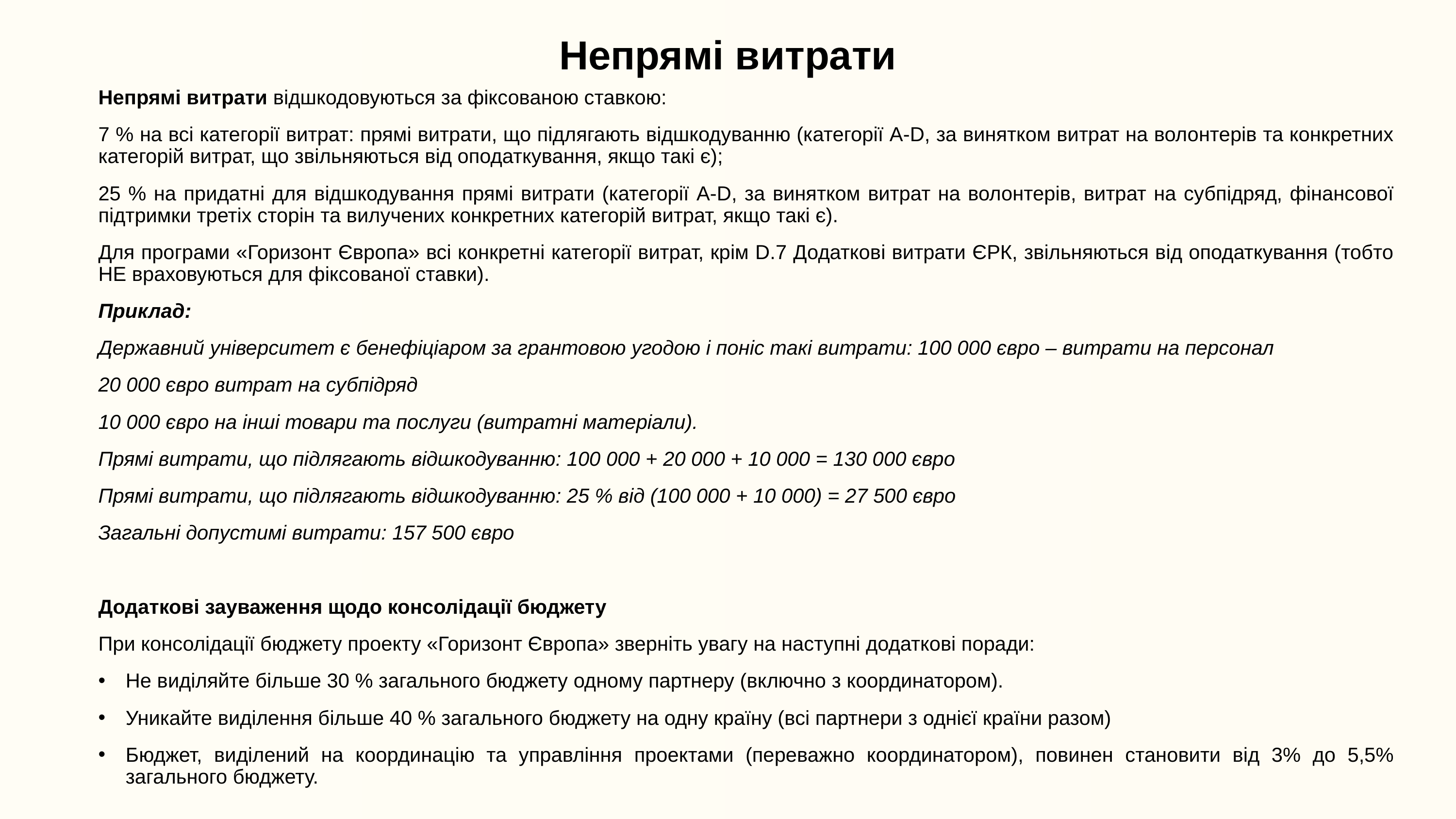

# Непрямі витрати

Непрямі витрати відшкодовуються за фіксованою ставкою:
7 % на всі категорії витрат: прямі витрати, що підлягають відшкодуванню (категорії A-D, за винятком витрат на волонтерів та конкретних категорій витрат, що звільняються від оподаткування, якщо такі є);
25 % на придатні для відшкодування прямі витрати (категорії A-D, за винятком витрат на волонтерів, витрат на субпідряд, фінансової підтримки третіх сторін та вилучених конкретних категорій витрат, якщо такі є).
Для програми «Горизонт Європа» всі конкретні категорії витрат, крім D.7 Додаткові витрати ЄРК, звільняються від оподаткування (тобто НЕ враховуються для фіксованої ставки).
Приклад:
Державний університет є бенефіціаром за грантовою угодою і поніс такі витрати: 100 000 євро – витрати на персонал
20 000 євро витрат на субпідряд
10 000 євро на інші товари та послуги (витратні матеріали).
Прямі витрати, що підлягають відшкодуванню: 100 000 + 20 000 + 10 000 = 130 000 євро
Прямі витрати, що підлягають відшкодуванню: 25 % від (100 000 + 10 000) = 27 500 євро
Загальні допустимі витрати: 157 500 євро

Додаткові зауваження щодо консолідації бюджету
При консолідації бюджету проекту «Горизонт Європа» зверніть увагу на наступні додаткові поради:
Не виділяйте більше 30 % загального бюджету одному партнеру (включно з координатором).
Уникайте виділення більше 40 % загального бюджету на одну країну (всі партнери з однієї країни разом)
Бюджет, виділений на координацію та управління проектами (переважно координатором), повинен становити від 3% до 5,5% загального бюджету.